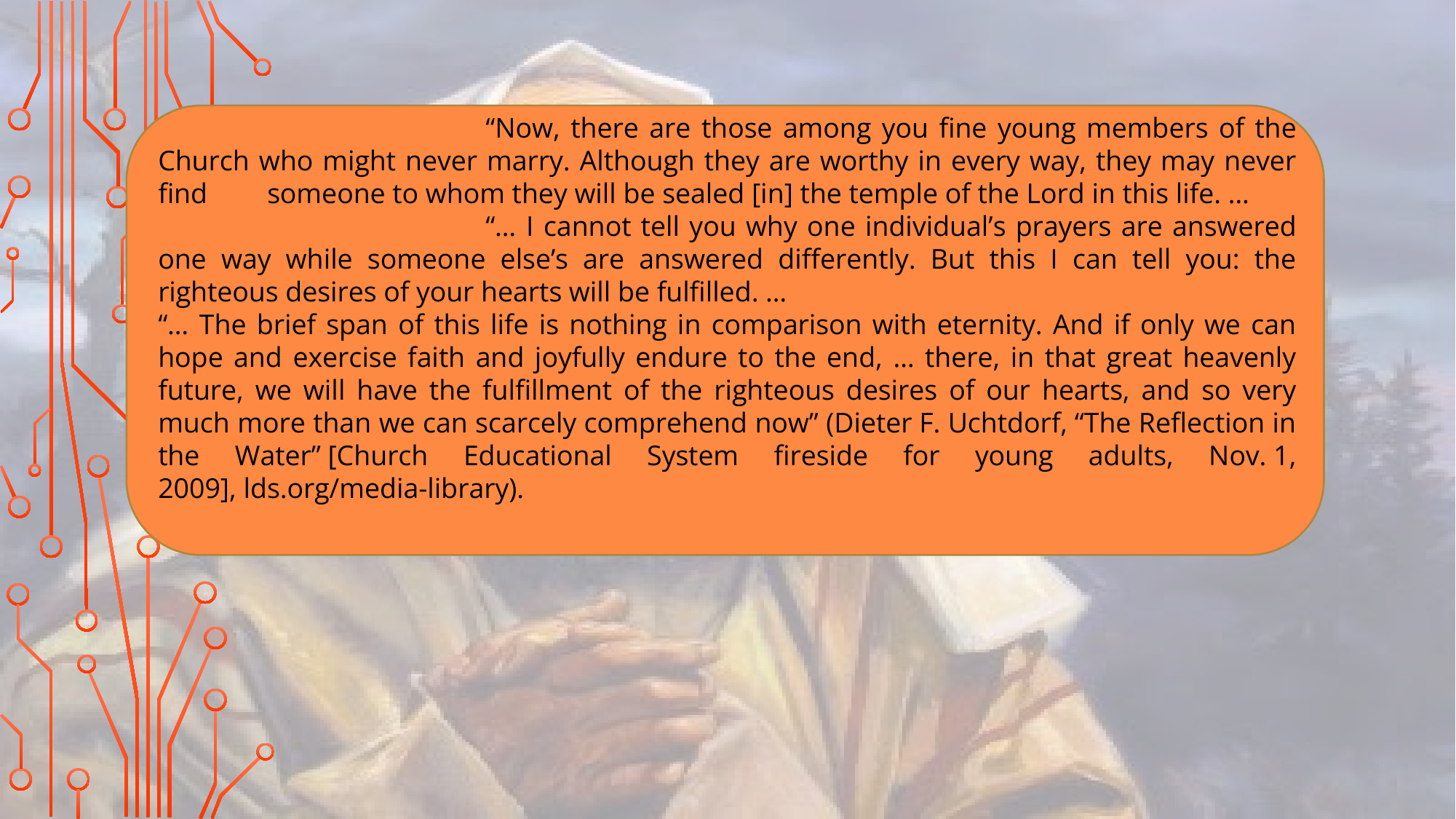

How does this statement help you understand Heavenly Father’s love for His children who may not have the opportunity to receive the blessings of eternal marriage in this life?

			“Now, there are those among you fine young members of the Church who might never marry. Although they are worthy in every way, they may never find 	someone to whom they will be sealed [in] the temple of the Lord in this life. …
			“… I cannot tell you why one individual’s prayers are answered one way while someone else’s are answered differently. But this I can tell you: the righteous desires of your hearts will be fulfilled. …
“… The brief span of this life is nothing in comparison with eternity. And if only we can hope and exercise faith and joyfully endure to the end, … there, in that great heavenly future, we will have the fulfillment of the righteous desires of our hearts, and so very much more than we can scarcely comprehend now” (Dieter F. Uchtdorf, “The Reflection in the Water” [Church Educational System fireside for young adults, Nov. 1, 2009], lds.org/media-library).